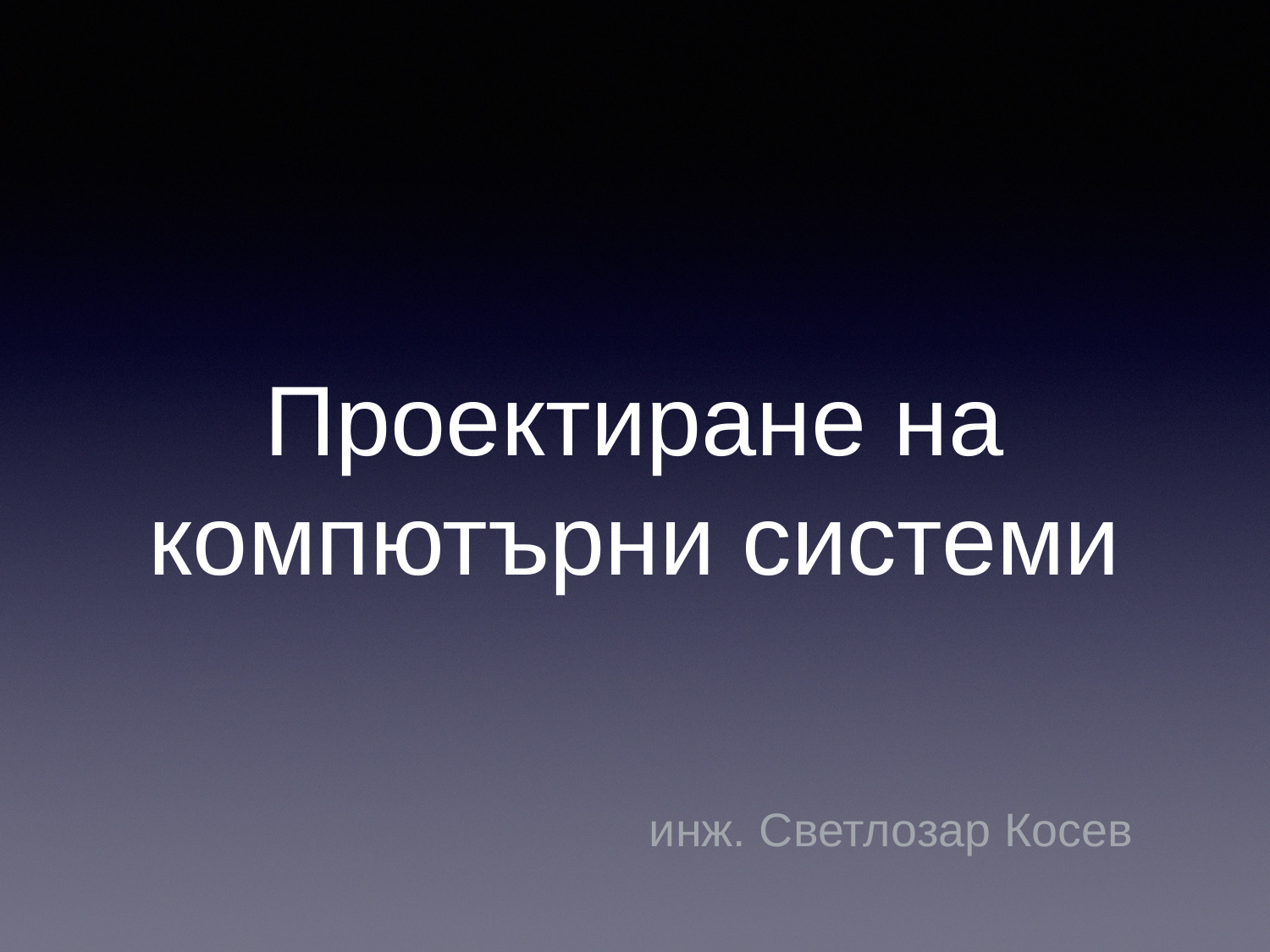

# Проектиране на компютърни системи
инж. Светлозар Косев